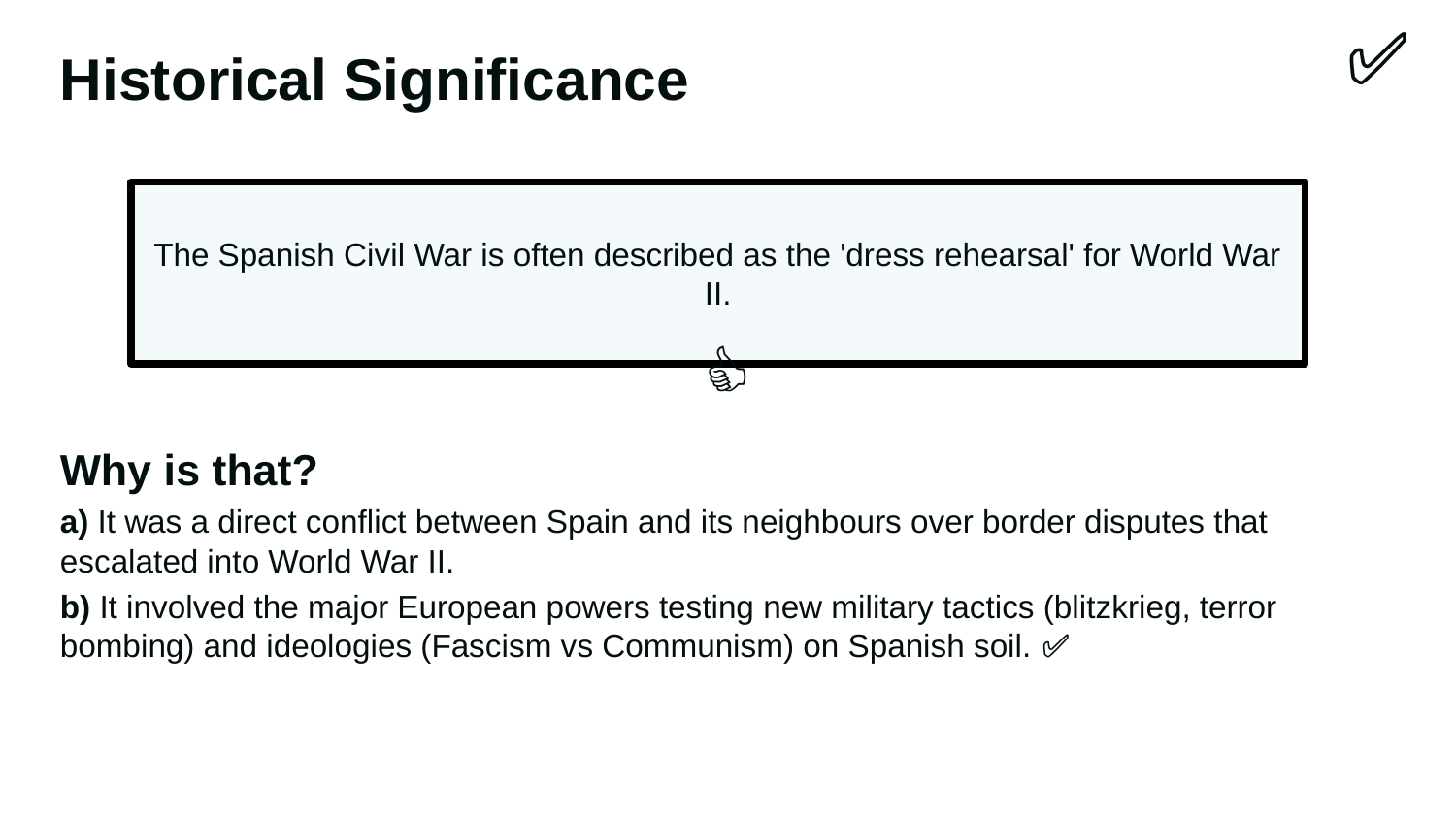

Historical Significance
✅​
The Spanish Civil War is often described as the 'dress rehearsal' for World War II.
👍​
Why is that?
a) It was a direct conflict between Spain and its neighbours over border disputes that escalated into World War II.
b) It involved the major European powers testing new military tactics (blitzkrieg, terror bombing) and ideologies (Fascism vs Communism) on Spanish soil. ✅​